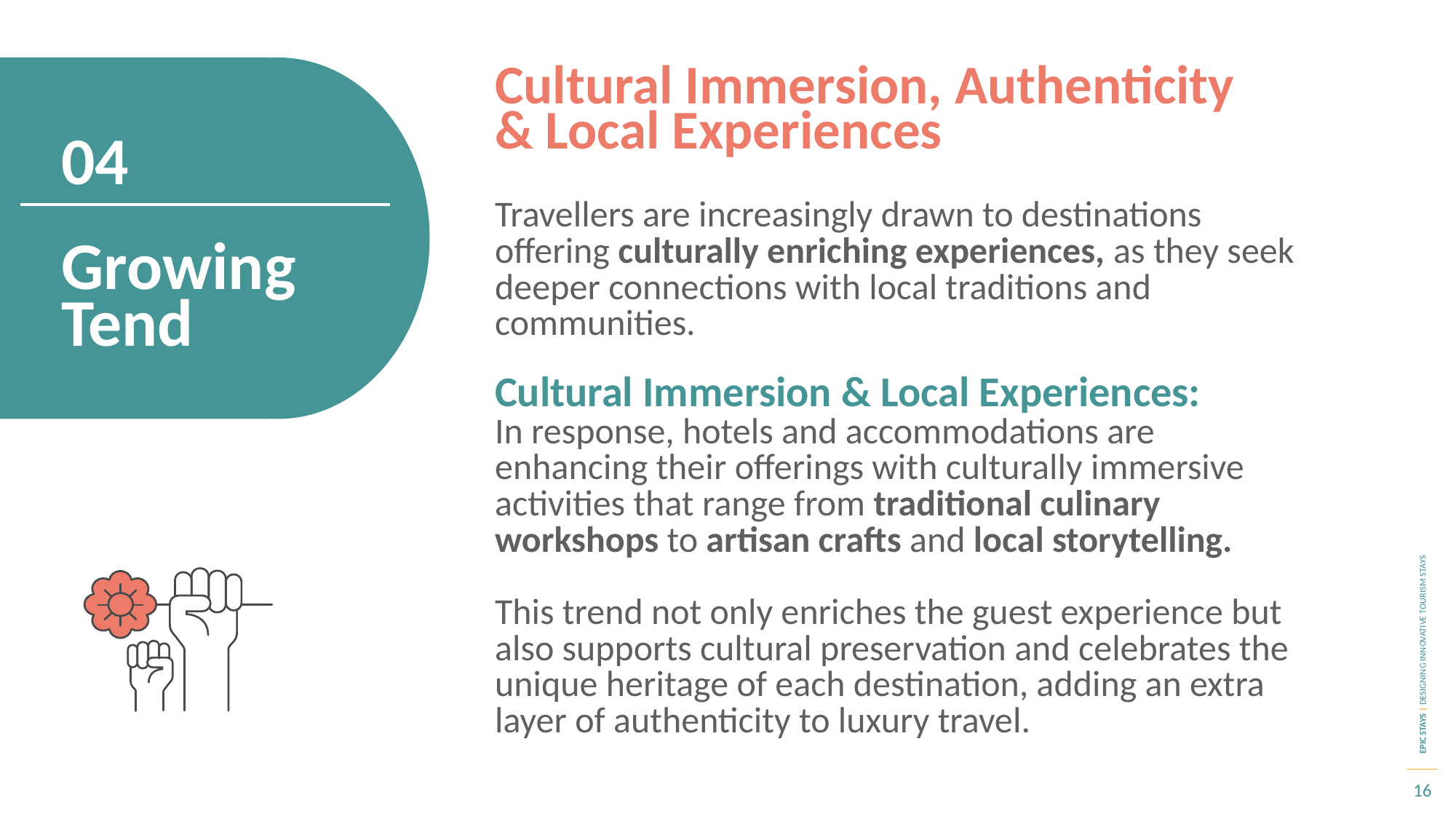

Cultural Immersion, Authenticity & Local Experiences
04
Travellers are increasingly drawn to destinations offering culturally enriching experiences, as they seek deeper connections with local traditions and communities.

Cultural Immersion & Local Experiences:
In response, hotels and accommodations are enhancing their offerings with culturally immersive activities that range from traditional culinary workshops to artisan crafts and local storytelling.

This trend not only enriches the guest experience but also supports cultural preservation and celebrates the unique heritage of each destination, adding an extra layer of authenticity to luxury travel.

Growing Tend

16